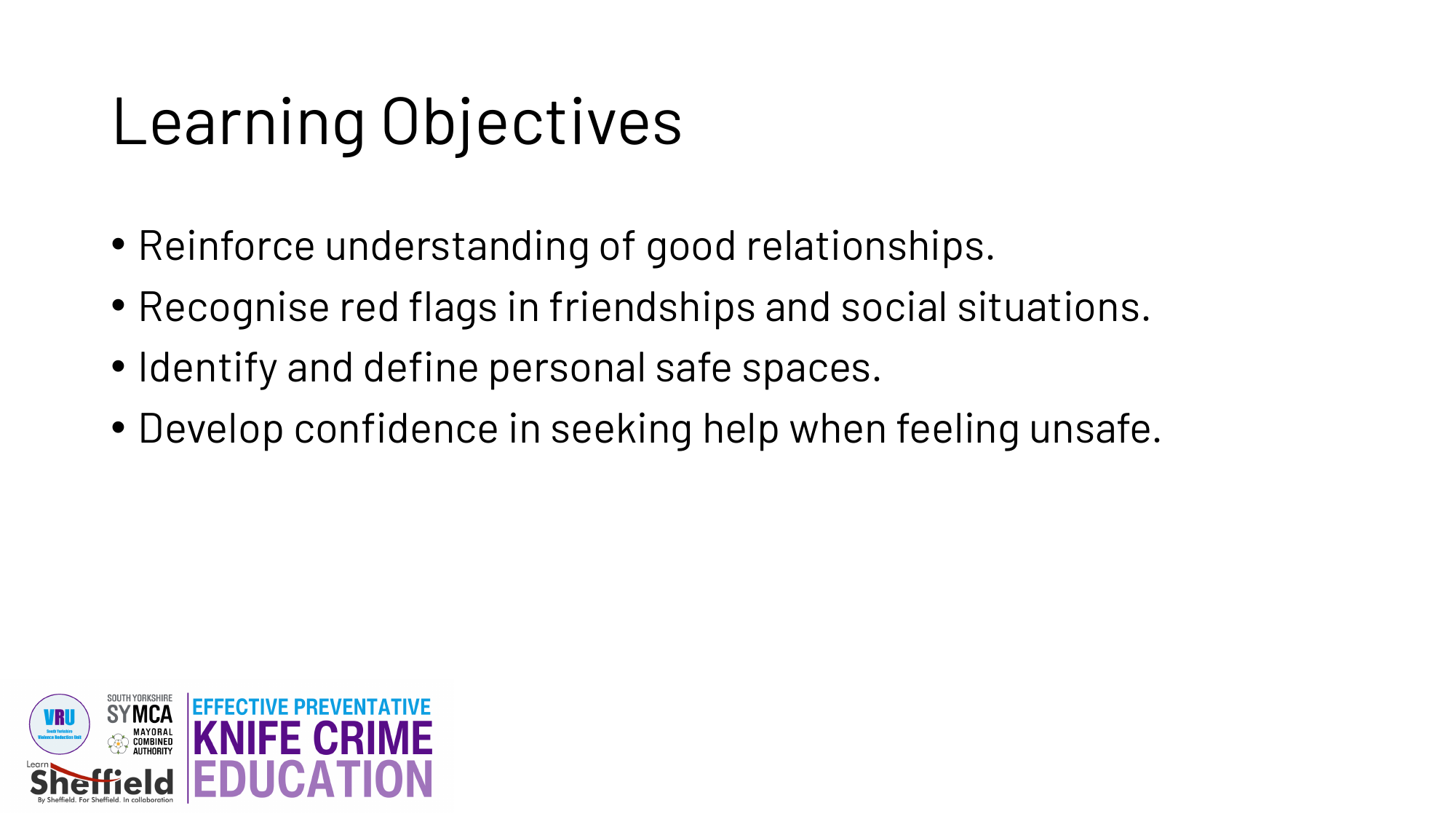

# Learning Objectives
Reinforce understanding of good relationships.
Recognise red flags in friendships and social situations.
Identify and define personal safe spaces.
Develop confidence in seeking help when feeling unsafe.